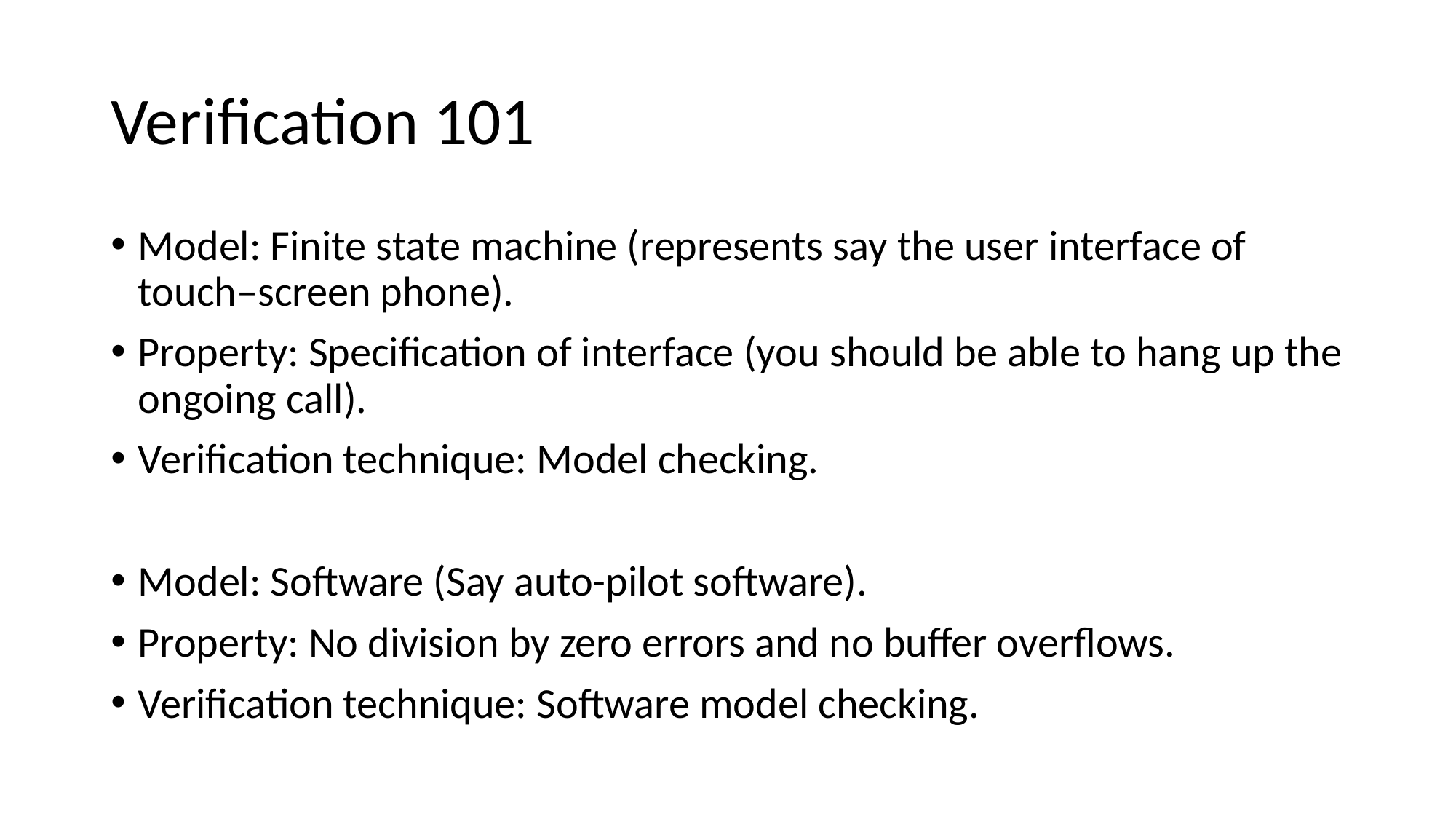

# Verification 101
Model: Finite state machine (represents say the user interface of touch–screen phone).
Property: Specification of interface (you should be able to hang up the ongoing call).
Verification technique: Model checking.

Model: Software (Say auto-pilot software).
Property: No division by zero errors and no buffer overflows.
Verification technique: Software model checking.